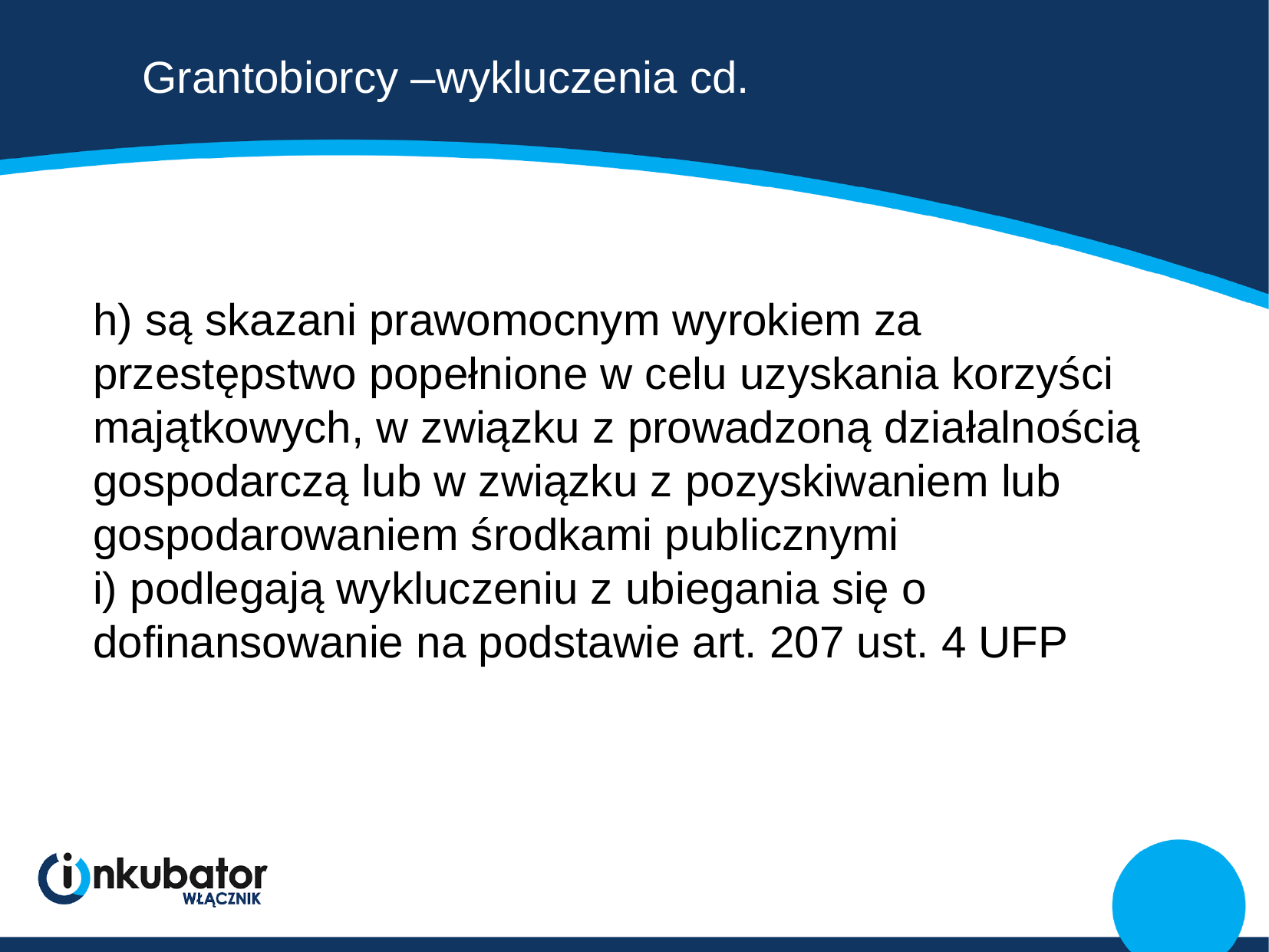

# Grantobiorcy –wykluczenia cd.
h) są skazani prawomocnym wyrokiem za przestępstwo popełnione w celu uzyskania korzyści
majątkowych, w związku z prowadzoną działalnością gospodarczą lub w związku z pozyskiwaniem lub gospodarowaniem środkami publicznymi
i) podlegają wykluczeniu z ubiegania się o dofinansowanie na podstawie art. 207 ust. 4 UFP